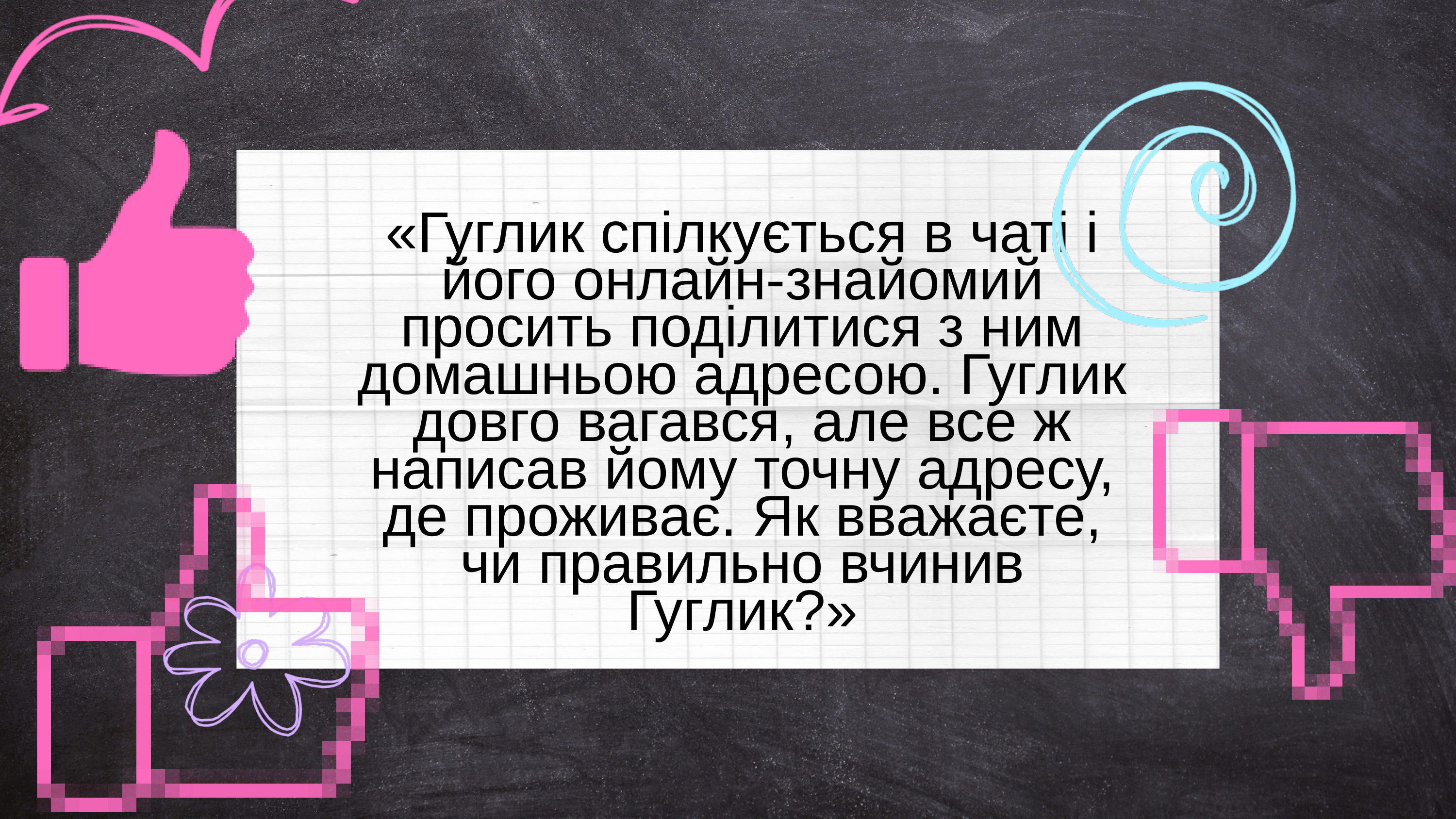

«Гуглик спілкується в чаті і його онлайн-знайомий просить поділитися з ним домашньою адресою. Гуглик довго вагався, але все ж написав йому точну адресу, де проживає. Як вважаєте, чи правильно вчинив Гуглик?»